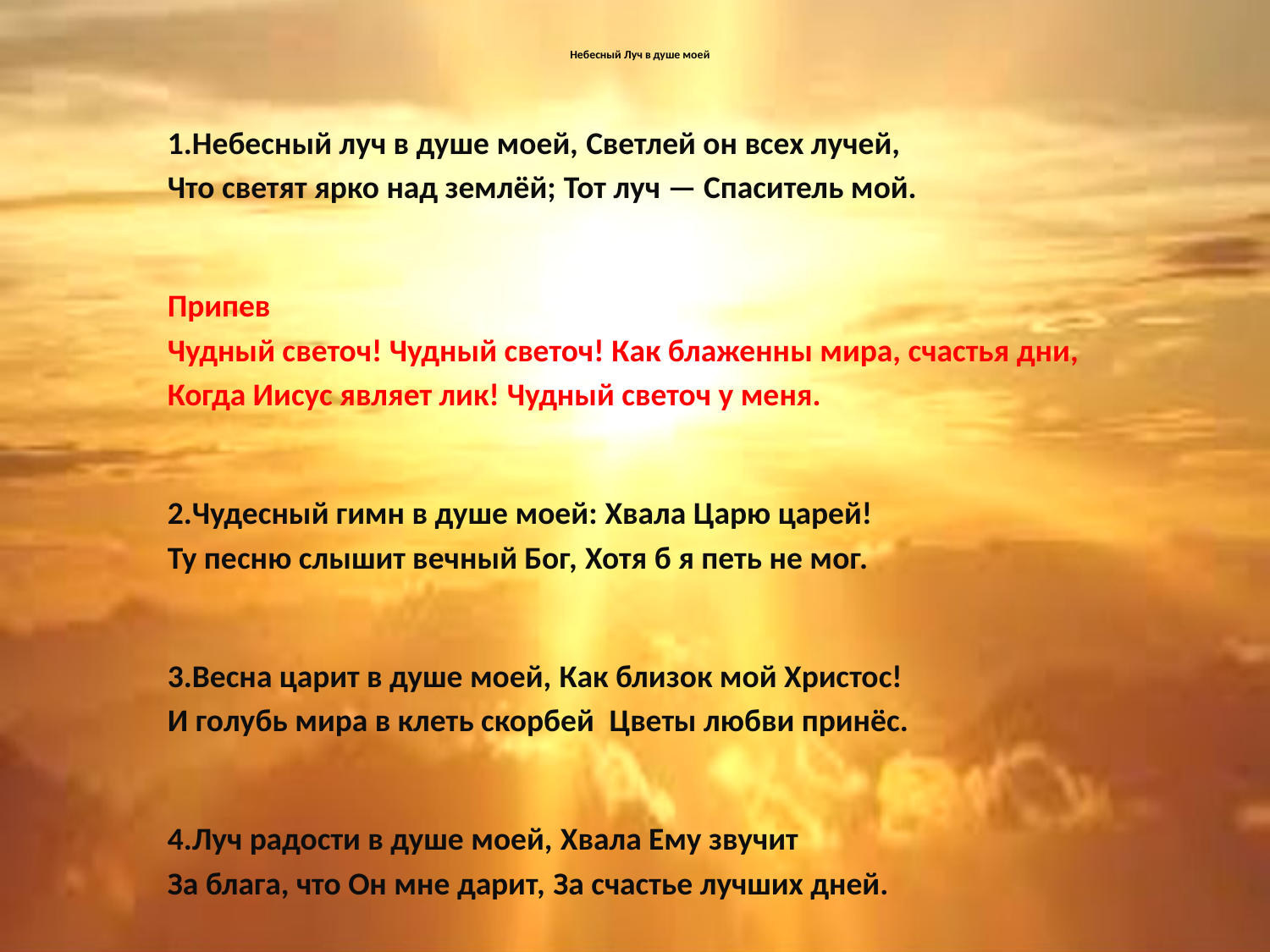

# Небесный Луч в душе моей
1.Небесный луч в душе моей, Светлей он всех лучей,
Что светят ярко над землёй; Тот луч — Спаситель мой.

Припев
Чудный светоч! Чудный светоч! Как блаженны мира, счастья дни,
Когда Иисус являет лик! Чудный светоч у меня.

2.Чудесный гимн в душе моей: Хвала Царю царей!
Ту песню слышит вечный Бог, Хотя б я петь не мог.

3.Весна царит в душе моей, Как близок мой Христос!
И голубь мира в клеть скорбей  Цветы любви принёс.

4.Луч радости в душе моей, Хвала Ему звучит
За блага, что Он мне дарит, За счастье лучших дней.